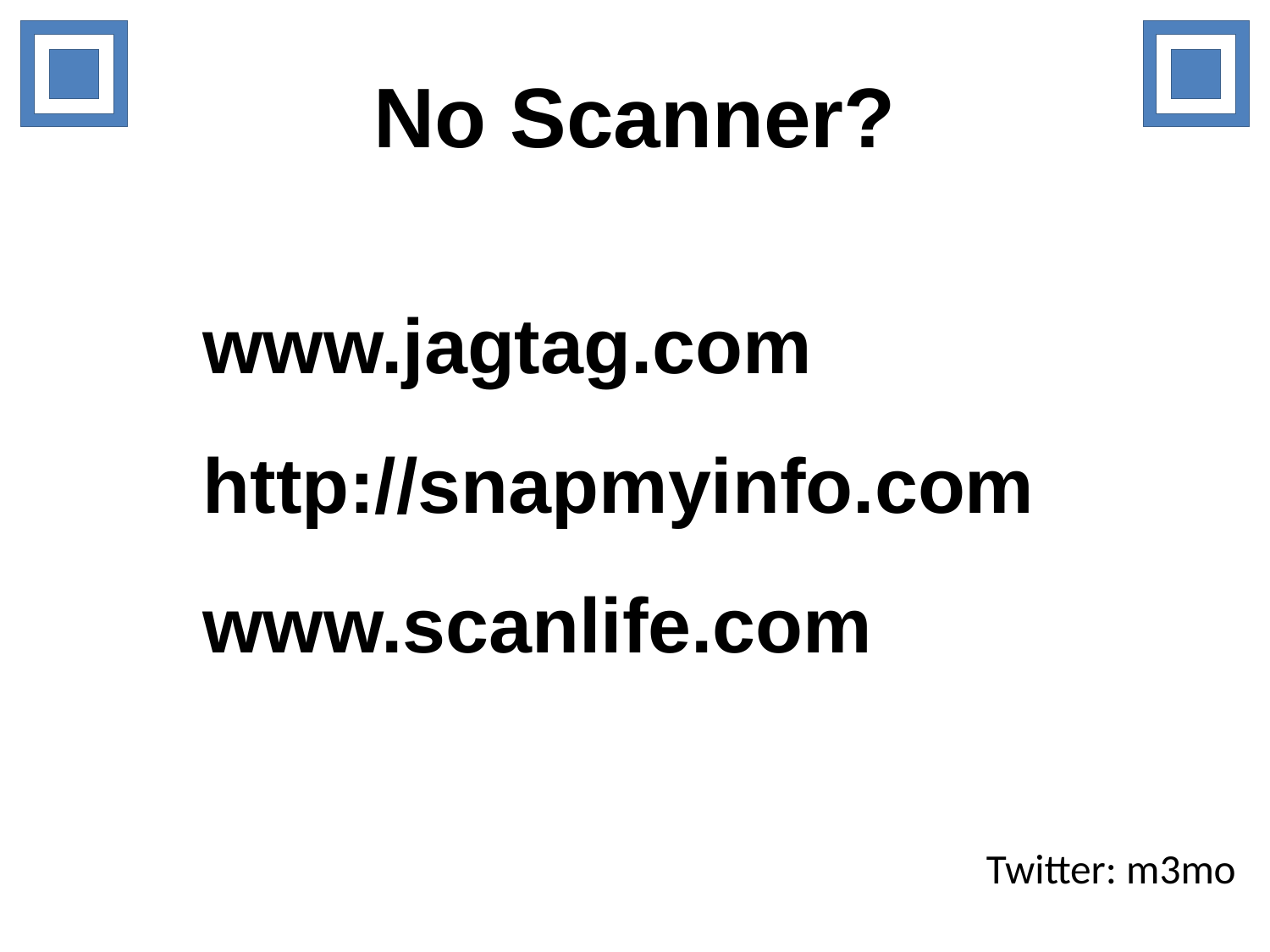

# No Scanner?
www.jagtag.com
http://snapmyinfo.com
www.scanlife.com
Twitter: m3mo